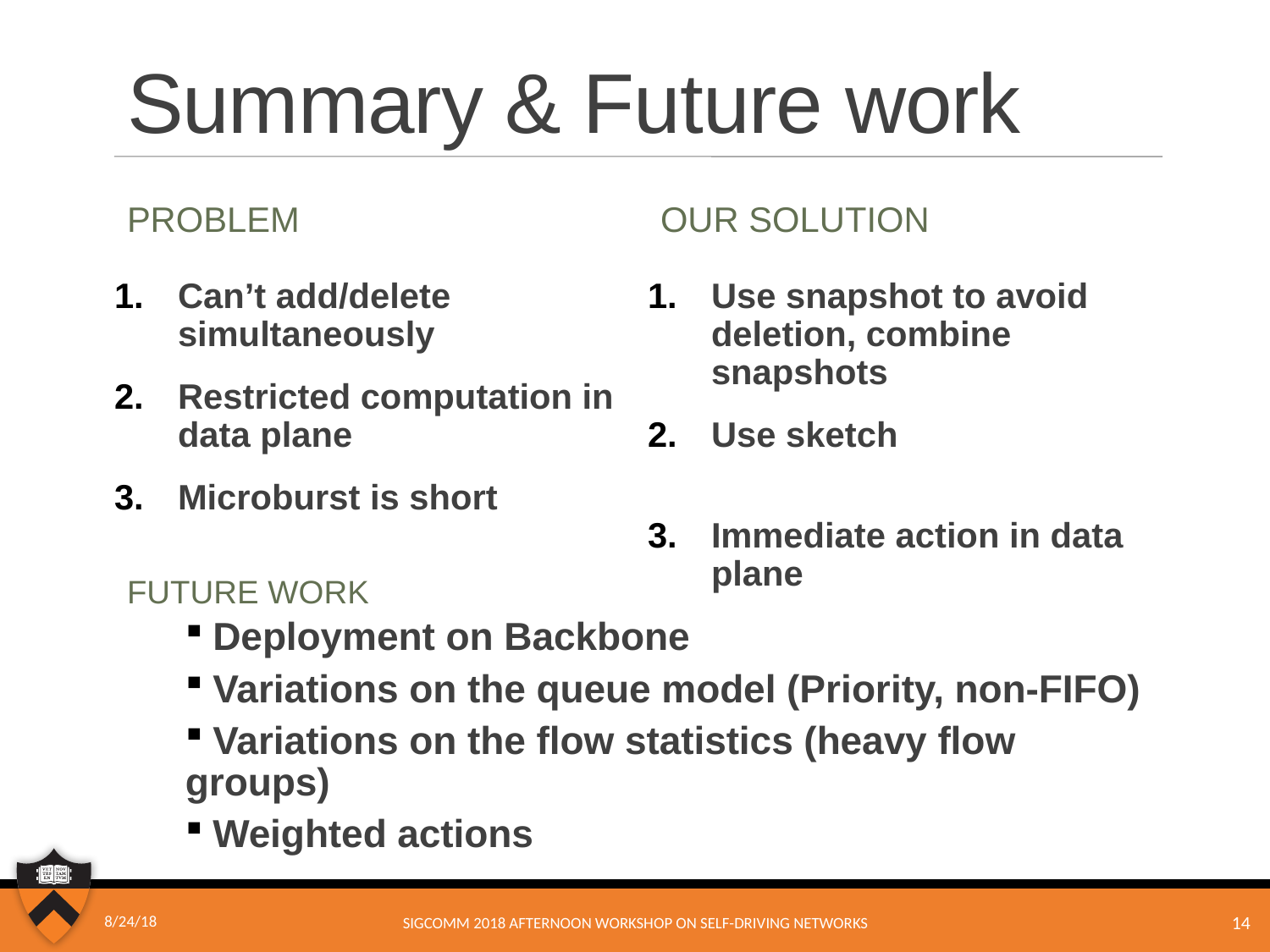

# Summary & Future work
Problem
OUR Solution
Can’t add/delete simultaneously
Restricted computation in data plane
Microburst is short
Use snapshot to avoid deletion, combine snapshots
Use sketch
Immediate action in data plane
Future Work
 Deployment on Backbone
 Variations on the queue model (Priority, non-FIFO)
 Variations on the flow statistics (heavy flow groups)
 Weighted actions
8/24/18
14
SIGCOMM 2018 Afternoon Workshop on Self-Driving Networks